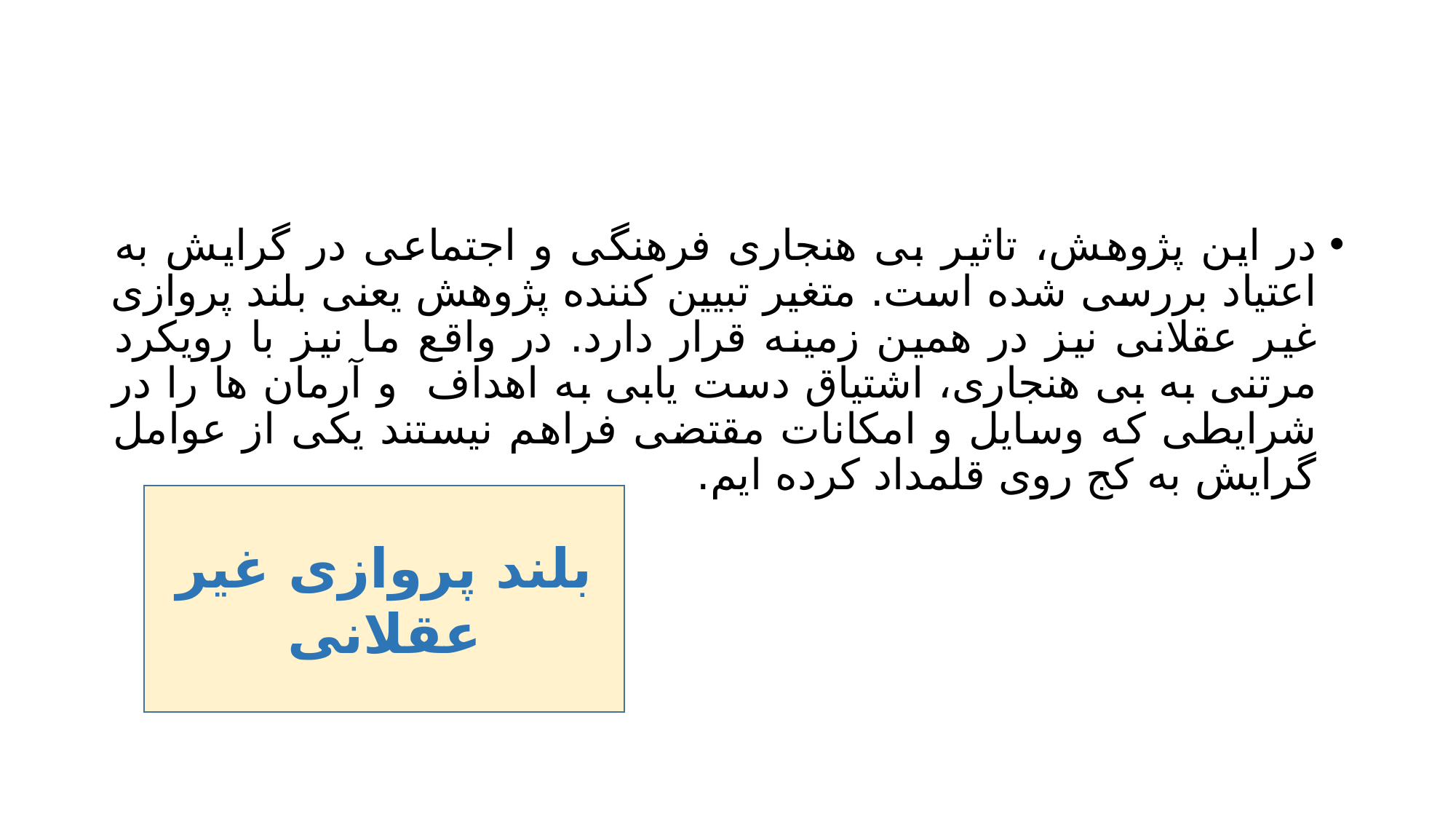

#
در این پژوهش، تاثیر بی هنجاری فرهنگی و اجتماعی در گرایش به اعتیاد بررسی شده است. متغیر تبیین کننده پژوهش یعنی بلند پروازی غیر عقلانی نیز در همین زمینه قرار دارد. در واقع ما نیز با رویکرد مرتنی به بی هنجاری، اشتیاق دست یابی به اهداف  و آرمان ها را در شرایطی که وسایل و امکانات مقتضی فراهم نیستند یکی از عوامل گرایش به کج روی قلمداد کرده ایم.
بلند پروازی غیر عقلانی